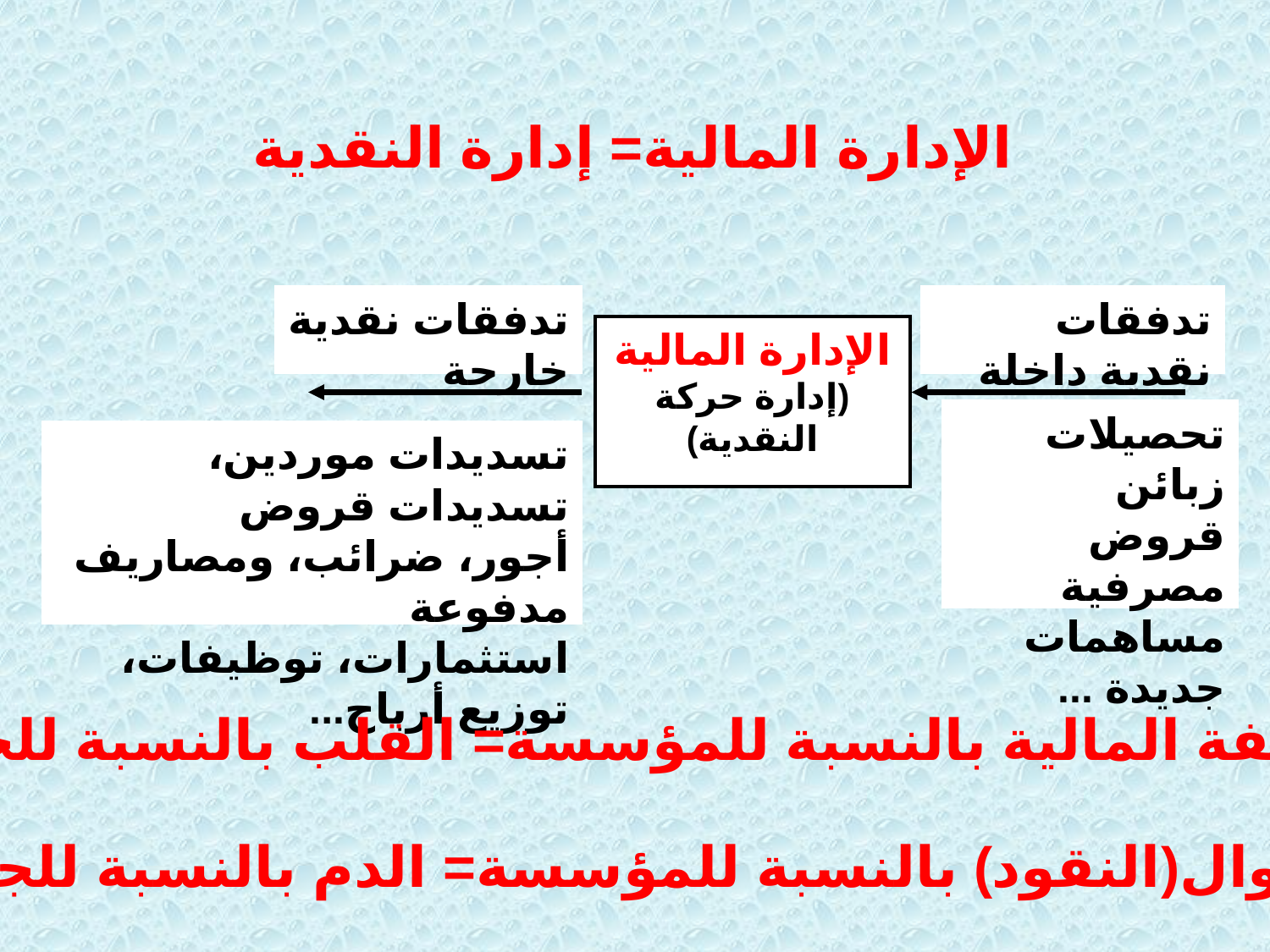

الإدارة المالية= إدارة النقدية
تدفقات نقدية خارجة
تدفقات نقدية داخلة
الإدارة المالية
(إدارة حركة النقدية)
تحصيلات زبائن
قروض مصرفية
مساهمات جديدة ...
تسديدات موردين، تسديدات قروض
أجور، ضرائب، ومصاريف مدفوعة
استثمارات، توظيفات، توزيع أرباح...
الوظيفة المالية بالنسبة للمؤسسة= القلب بالنسبة للجسم
الأموال(النقود) بالنسبة للمؤسسة= الدم بالنسبة للجسم